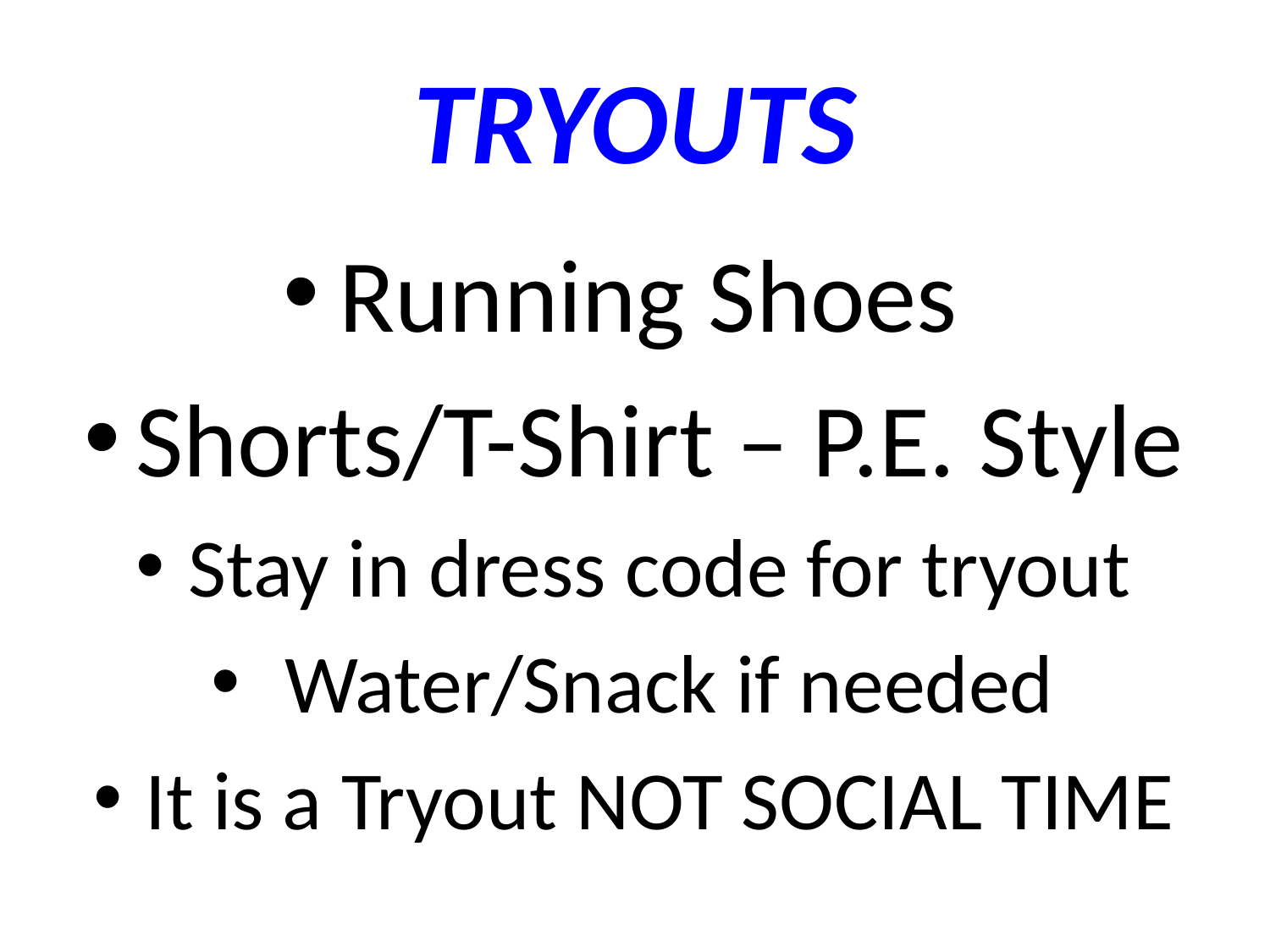

# TRYOUTS
Running Shoes
Shorts/T-Shirt – P.E. Style
Stay in dress code for tryout
 Water/Snack if needed
It is a Tryout NOT SOCIAL TIME